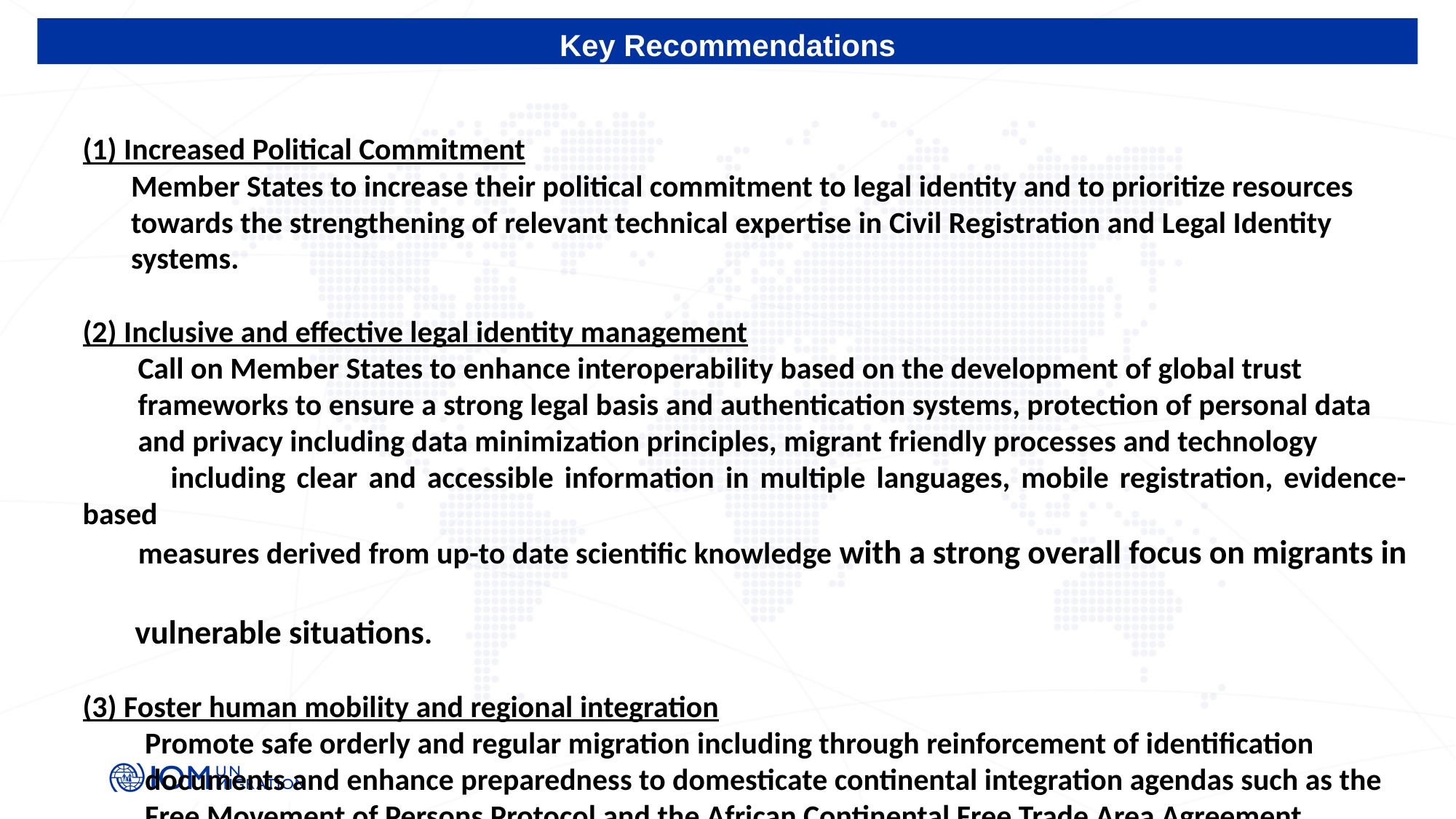

Key Recommendations
(1) Increased Political Commitment
       Member States to increase their political commitment to legal identity and to prioritize resources
       towards the strengthening of relevant technical expertise in Civil Registration and Legal Identity
       systems.

(2) Inclusive and effective legal identity management
        Call on Member States to enhance interoperability based on the development of global trust
        frameworks to ensure a strong legal basis and authentication systems, protection of personal data
        and privacy including data minimization principles, migrant friendly processes and technology
        including clear and accessible information in multiple languages, mobile registration, evidence-based
        measures derived from up-to date scientific knowledge with a strong overall focus on migrants in
       vulnerable situations.

(3) Foster human mobility and regional integration
         Promote safe orderly and regular migration including through reinforcement of identification
         documents and enhance preparedness to domesticate continental integration agendas such as the
         Free Movement of Persons Protocol and the African Continental Free Trade Area Agreement